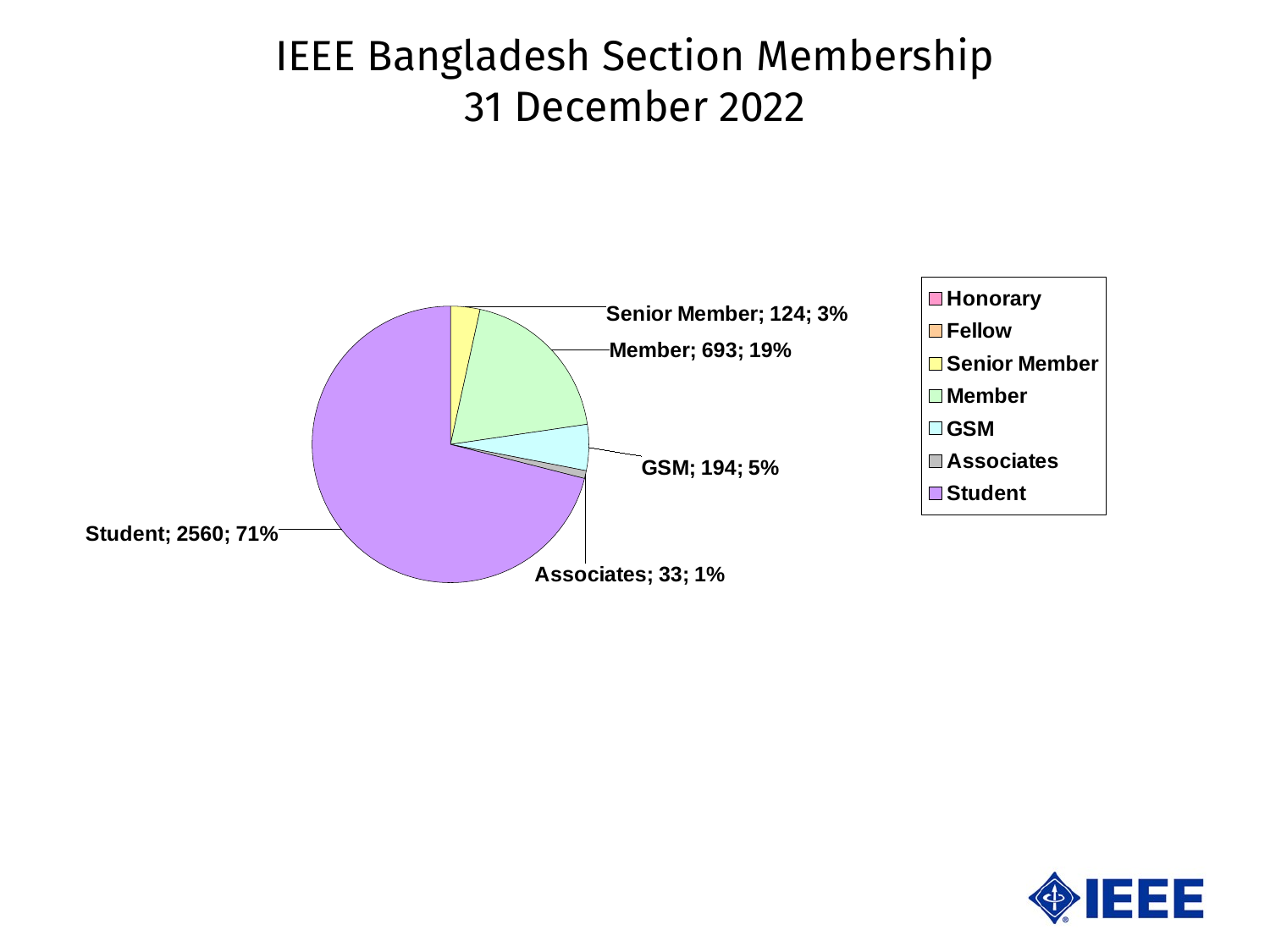

IEEE Bangladesh Section Membership
31 December 2022

### Chart

| Category | Bangladesh |  |
|---|---|---|
| Honorary | 0.0 | 0.0 |
| Fellow | 0.0 | 0.0 |
| Senior Member | 124.0 | 3.4406215316315207 |
| Member | 693.0 | 19.228634850166483 |
| GSM | 194.0 | 5.382907880133185 |
| Associates | 33.0 | 0.9156492785793563 |
| Student | 2560.0 | 71.03218645948945 |